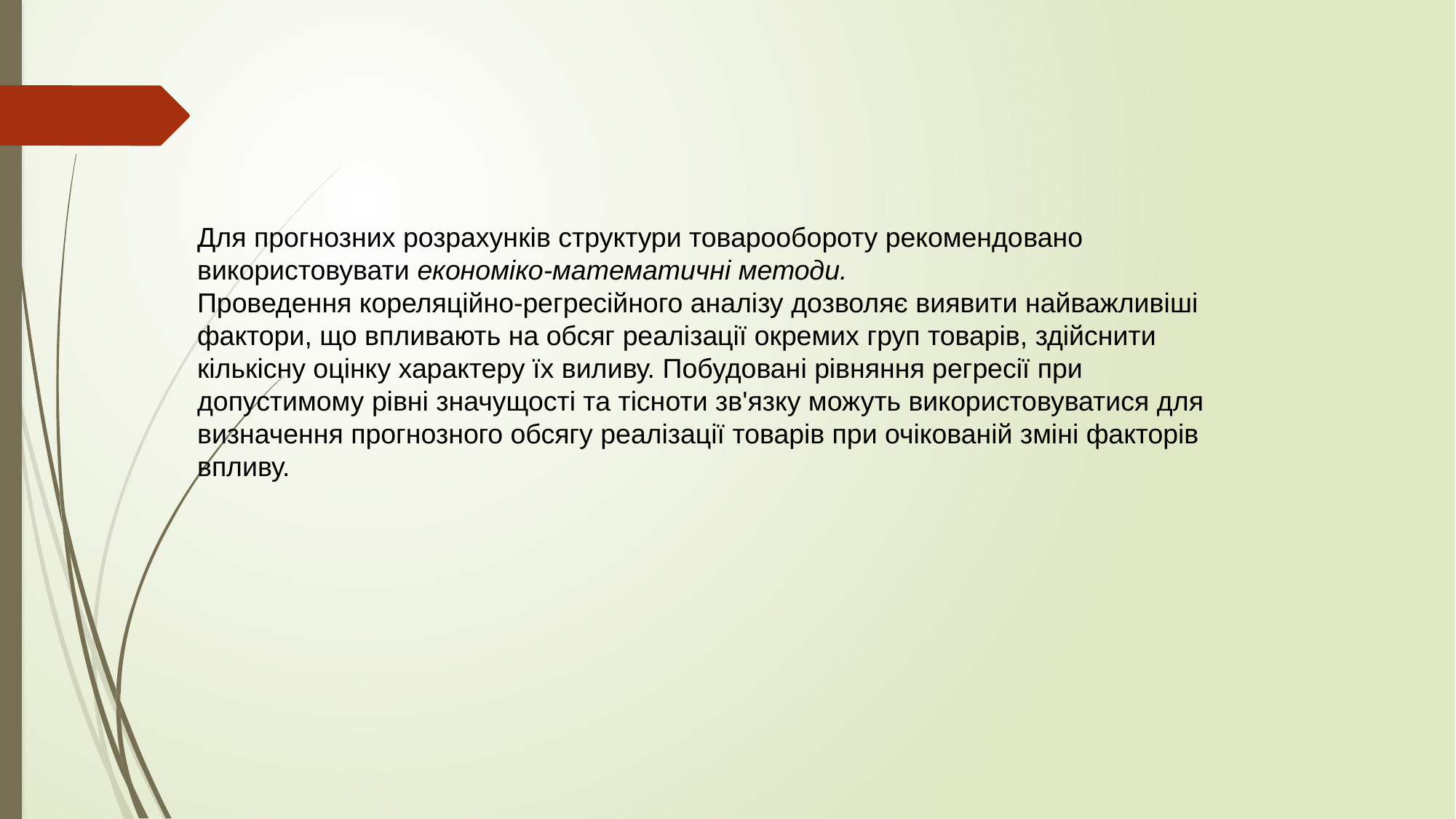

Для прогнозних розрахунків структури товарообороту рекомендовано використовувати економіко-математичні методи.
Проведення кореляційно-регресійного аналізу дозволяє виявити найважливіші фактори, що впливають на обсяг реалізації окремих груп товарів, здійснити кількісну оцінку характеру їх виливу. Побудовані рівняння регресії при допустимому рівні значущості та тісноти зв'язку можуть використовуватися для визначення прогнозного обсягу реалізації товарів при очікованій зміні факторів впливу.